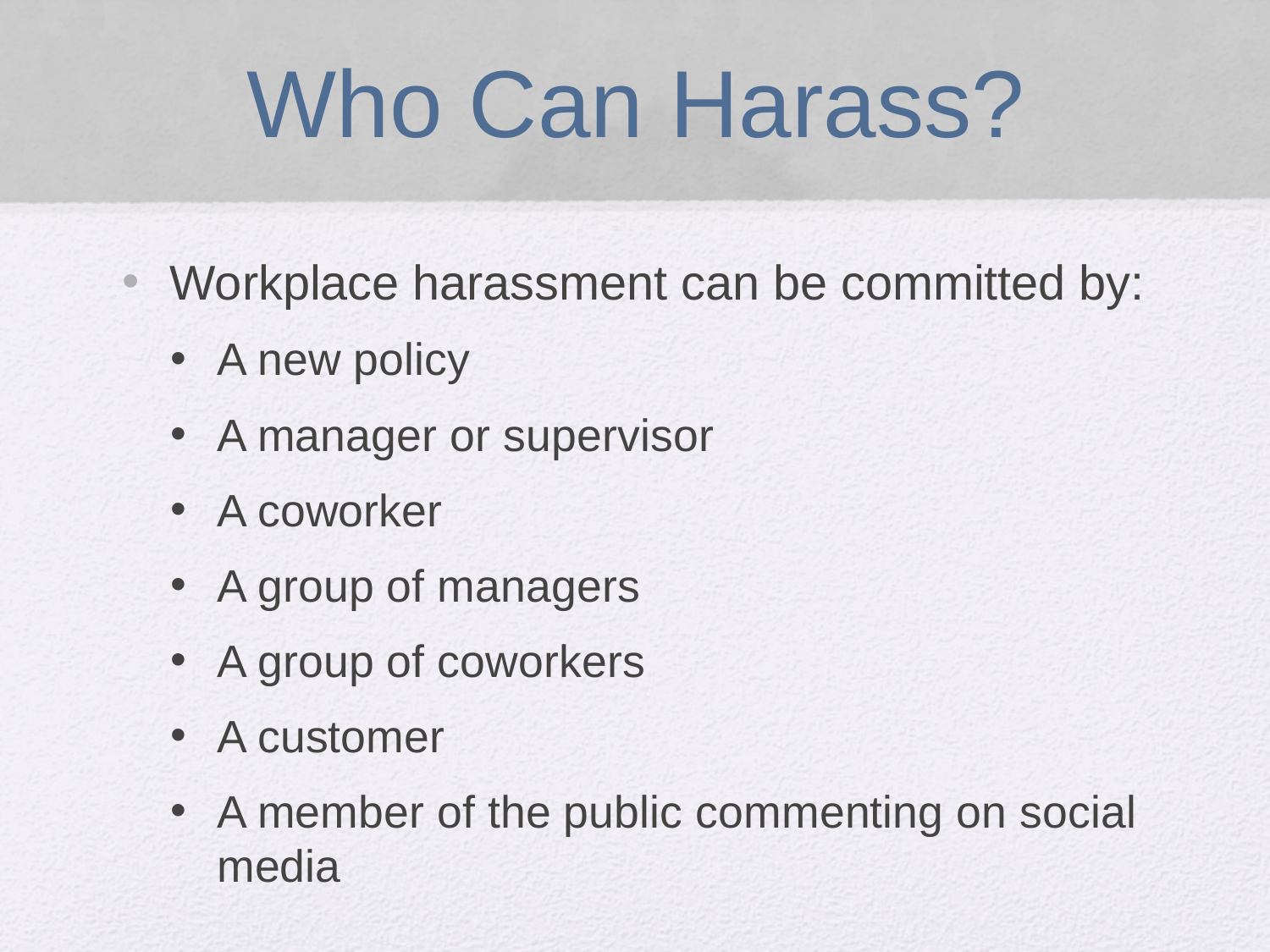

# Who Can Harass?
Workplace harassment can be committed by:
A new policy
A manager or supervisor
A coworker
A group of managers
A group of coworkers
A customer
A member of the public commenting on social media